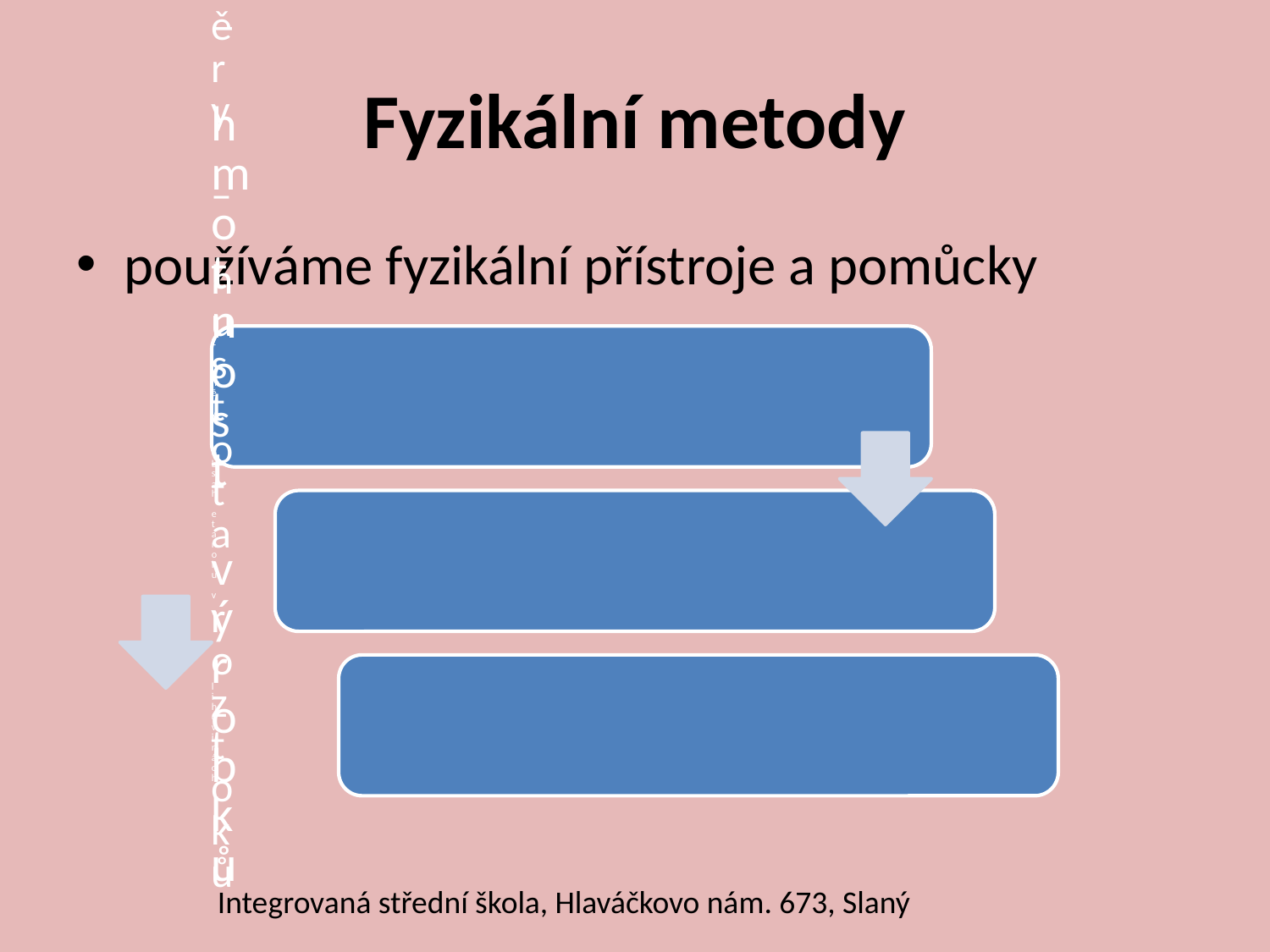

# Fyzikální metody
používáme fyzikální přístroje a pomůcky

Integrovaná střední škola, Hlaváčkovo nám. 673, Slaný